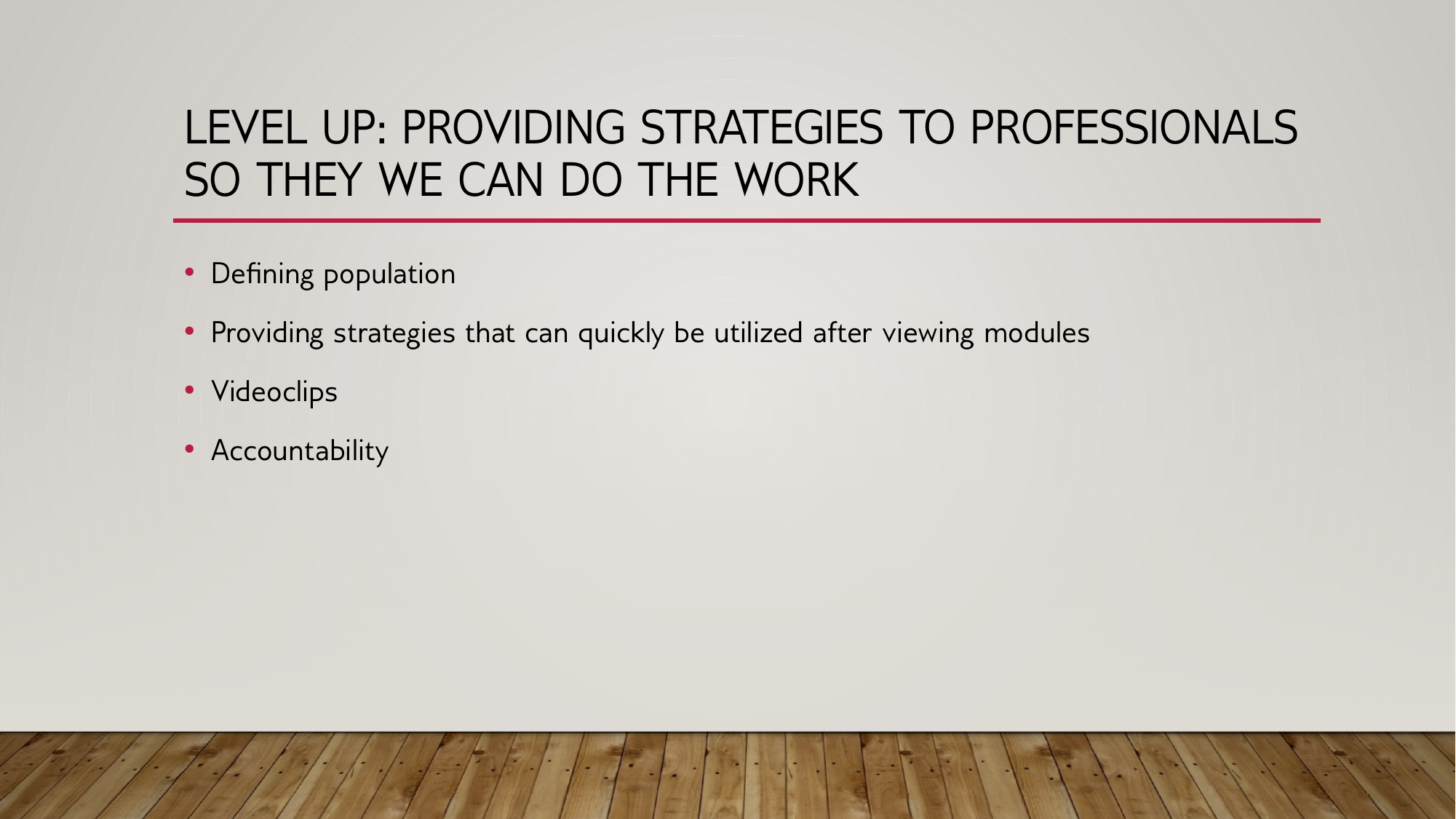

# Level up: Providing Strategies to professionals so they we can do the work
Defining population
Providing strategies that can quickly be utilized after viewing modules
Videoclips
Accountability